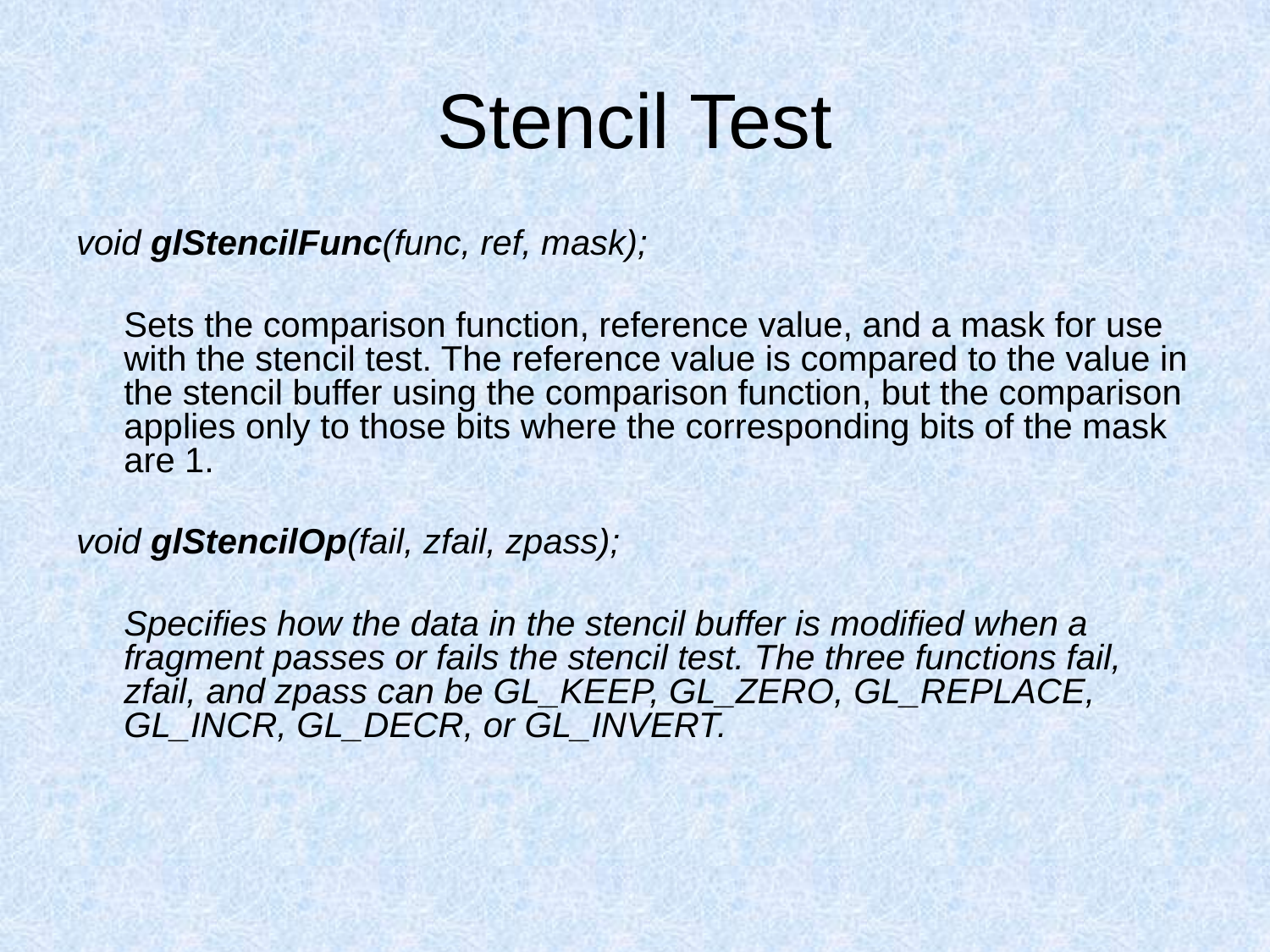

# Stencil Test
void glStencilFunc(func, ref, mask);

	Sets the comparison function, reference value, and a mask for use with the stencil test. The reference value is compared to the value in the stencil buffer using the comparison function, but the comparison applies only to those bits where the corresponding bits of the mask are 1.

void glStencilOp(fail, zfail, zpass);

	Specifies how the data in the stencil buffer is modified when a fragment passes or fails the stencil test. The three functions fail, zfail, and zpass can be GL_KEEP, GL_ZERO, GL_REPLACE, GL_INCR, GL_DECR, or GL_INVERT.